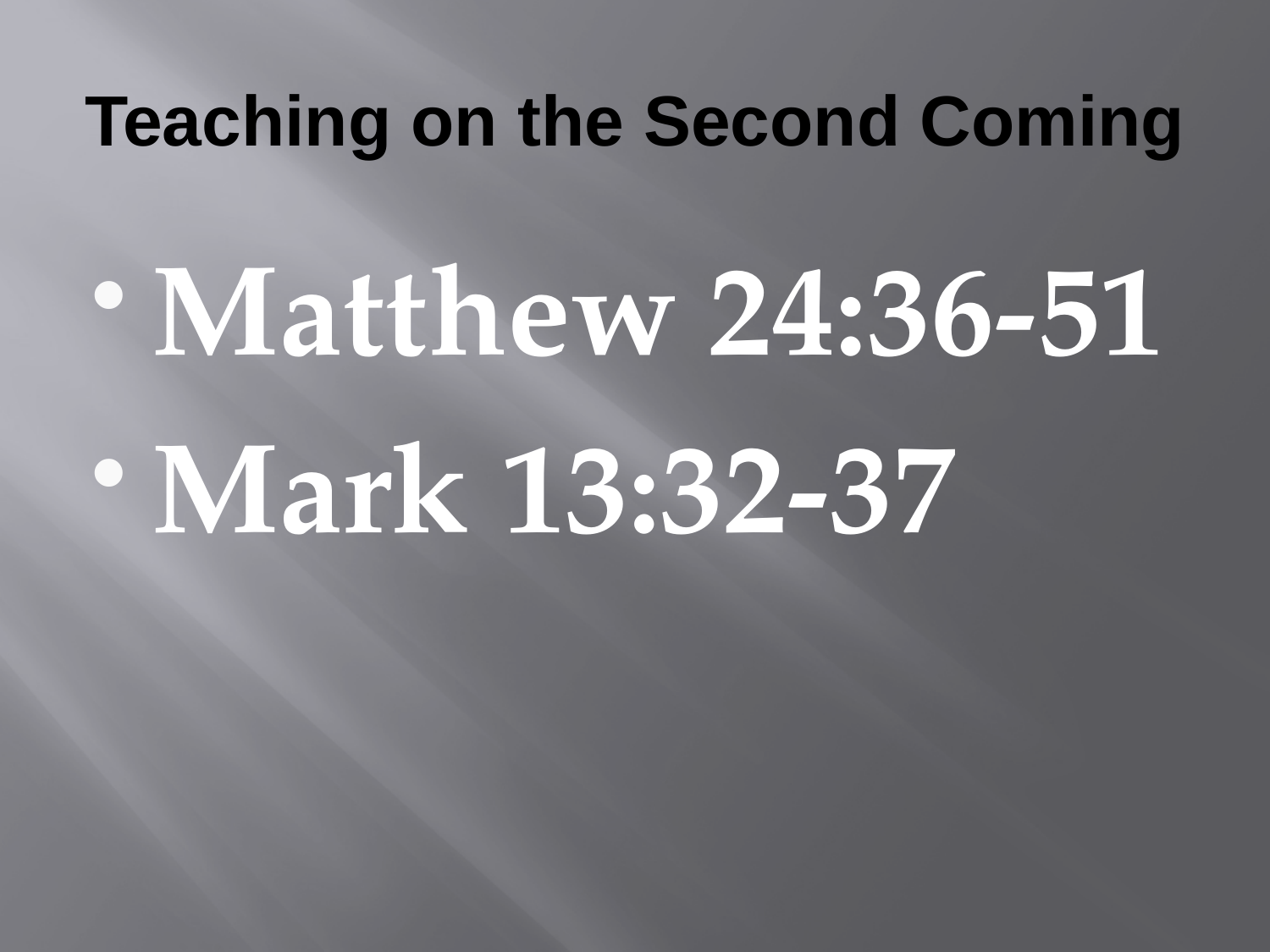

# Teaching on the Second Coming
Matthew 24:36-51
Mark 13:32-37